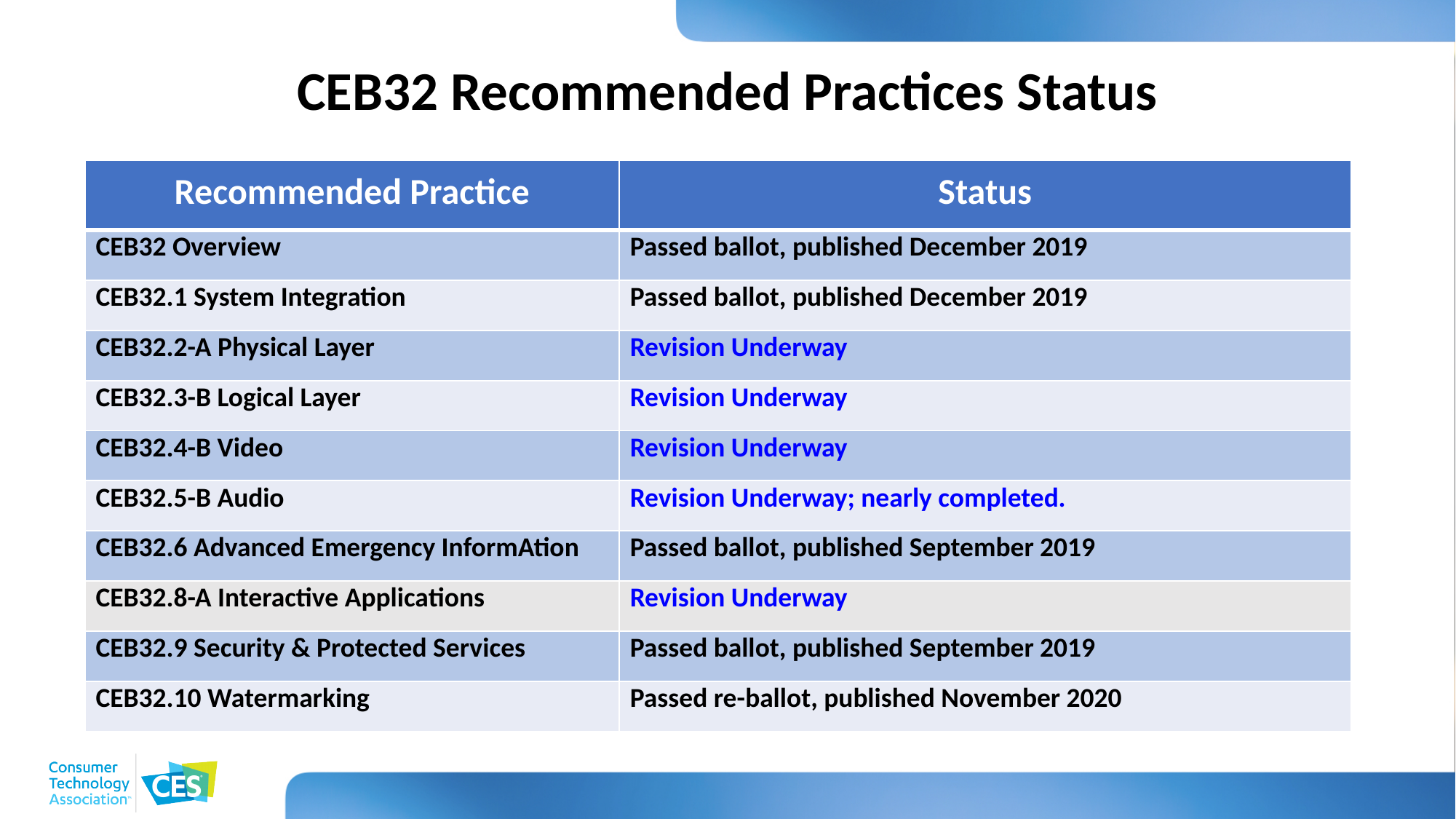

CEB32 Recommended Practices Status
| Recommended Practice | Status |
| --- | --- |
| CEB32 Overview | Passed ballot, published December 2019 |
| CEB32.1 System Integration | Passed ballot, published December 2019 |
| CEB32.2-A Physical Layer | Revision Underway |
| CEB32.3-B Logical Layer | Revision Underway |
| CEB32.4-B Video | Revision Underway |
| CEB32.5-B Audio | Revision Underway; nearly completed. |
| CEB32.6 Advanced Emergency InformAtion | Passed ballot, published September 2019 |
| CEB32.8-A Interactive Applications | Revision Underway |
| CEB32.9 Security & Protected Services | Passed ballot, published September 2019 |
| CEB32.10 Watermarking | Passed re-ballot, published November 2020 |